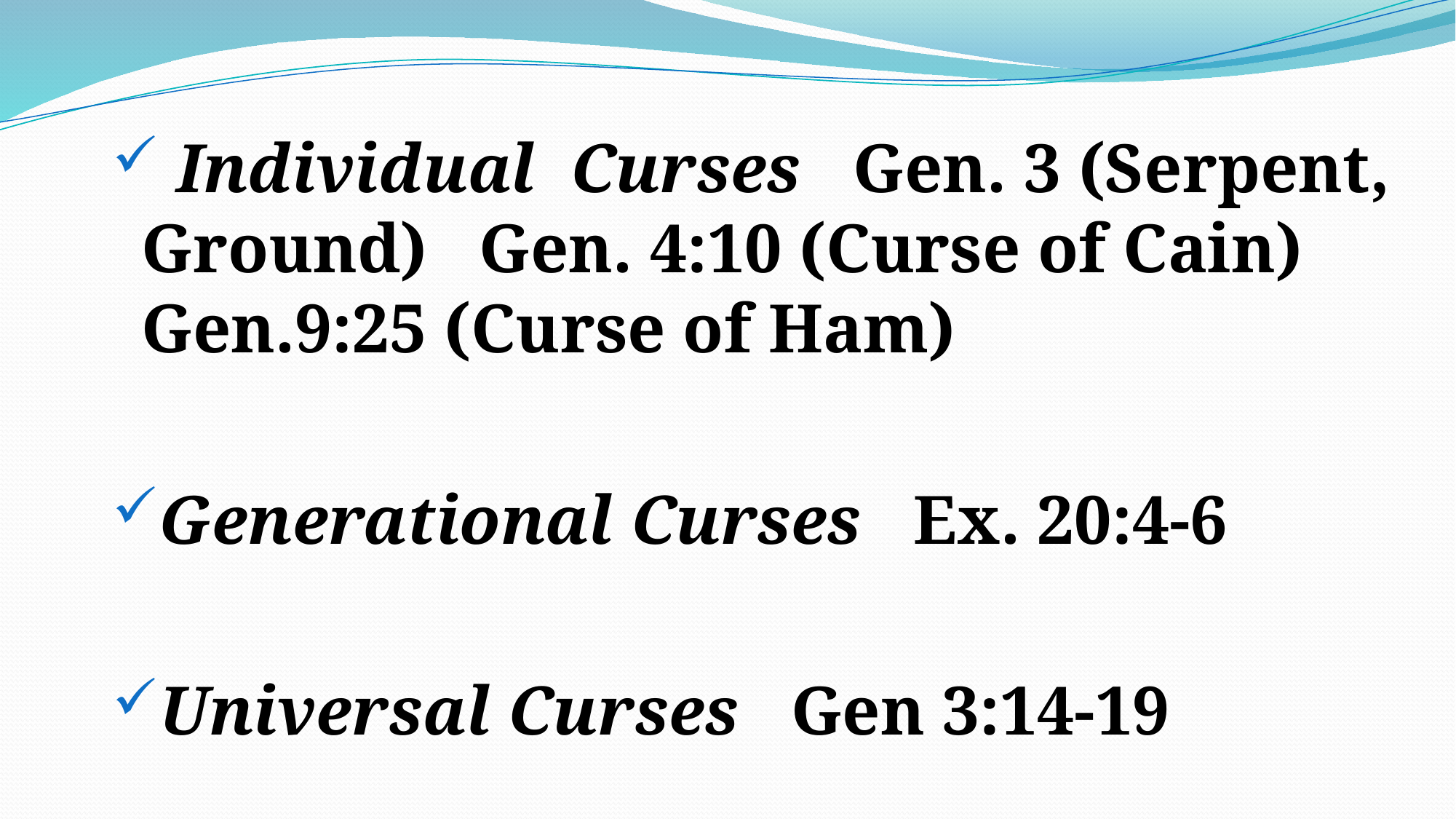

Individual  Curses   Gen. 3 (Serpent, Ground)   Gen. 4:10 (Curse of Cain) Gen.9:25 (Curse of Ham)

Generational Curses   Ex. 20:4-6

Universal Curses   Gen 3:14-19